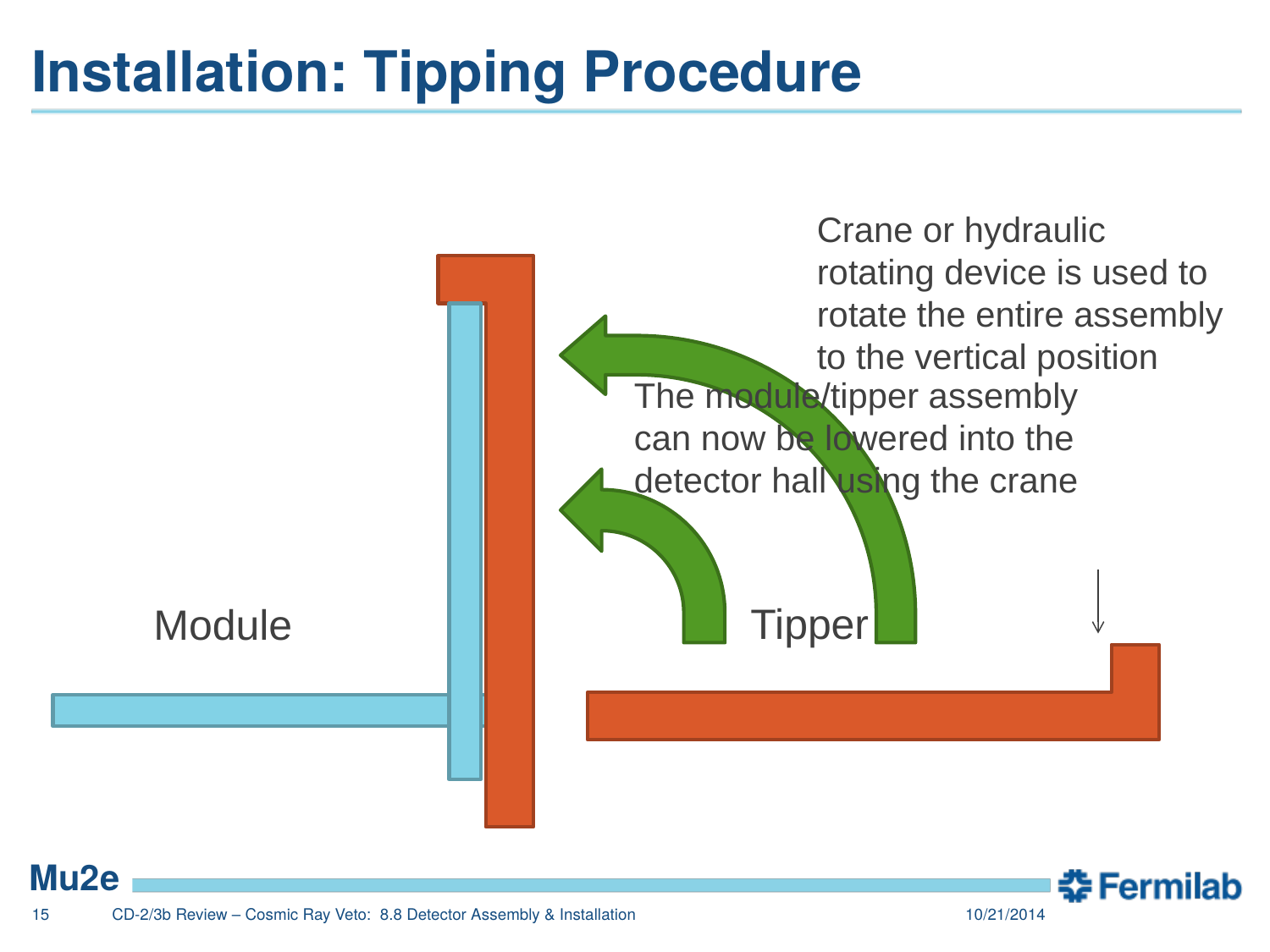

# Installation: Tipping Procedure
Crane or hydraulic rotating device is used to rotate the entire assembly to the vertical position

Module is moved onto tipper using vacuum lift and fastened to it using bolts into the tops of the hangers
The module/tipper assembly can now be lowered into the detector hall using the crane
Bolts fasten module to tipper

Tipper
Module

15
CD-2/3b Review – Cosmic Ray Veto:  8.8 Detector Assembly & Installation
10/21/2014